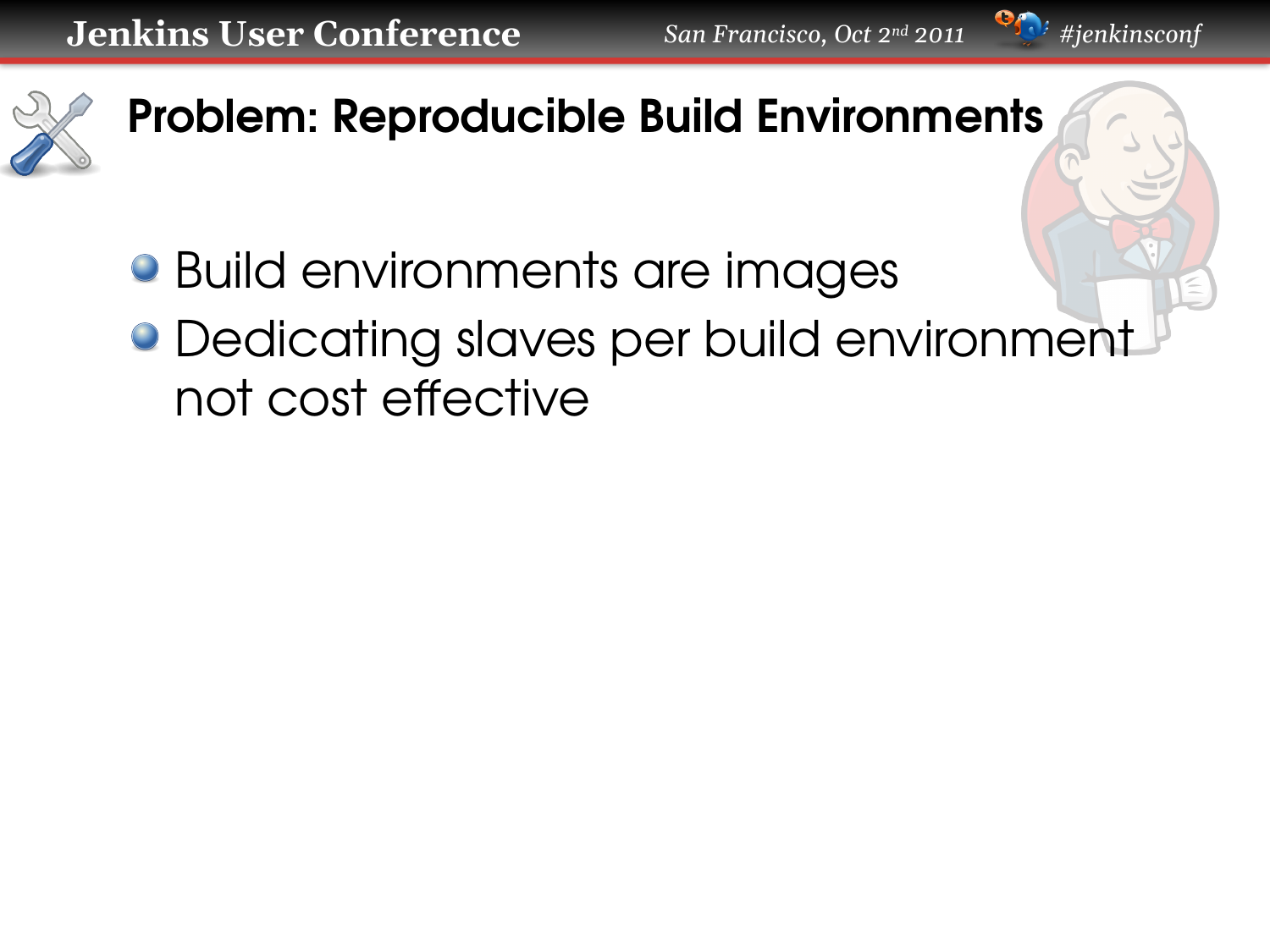

# Problem: Reproducible Build Environments
Build environments are images
Dedicating slaves per build environment not cost effective